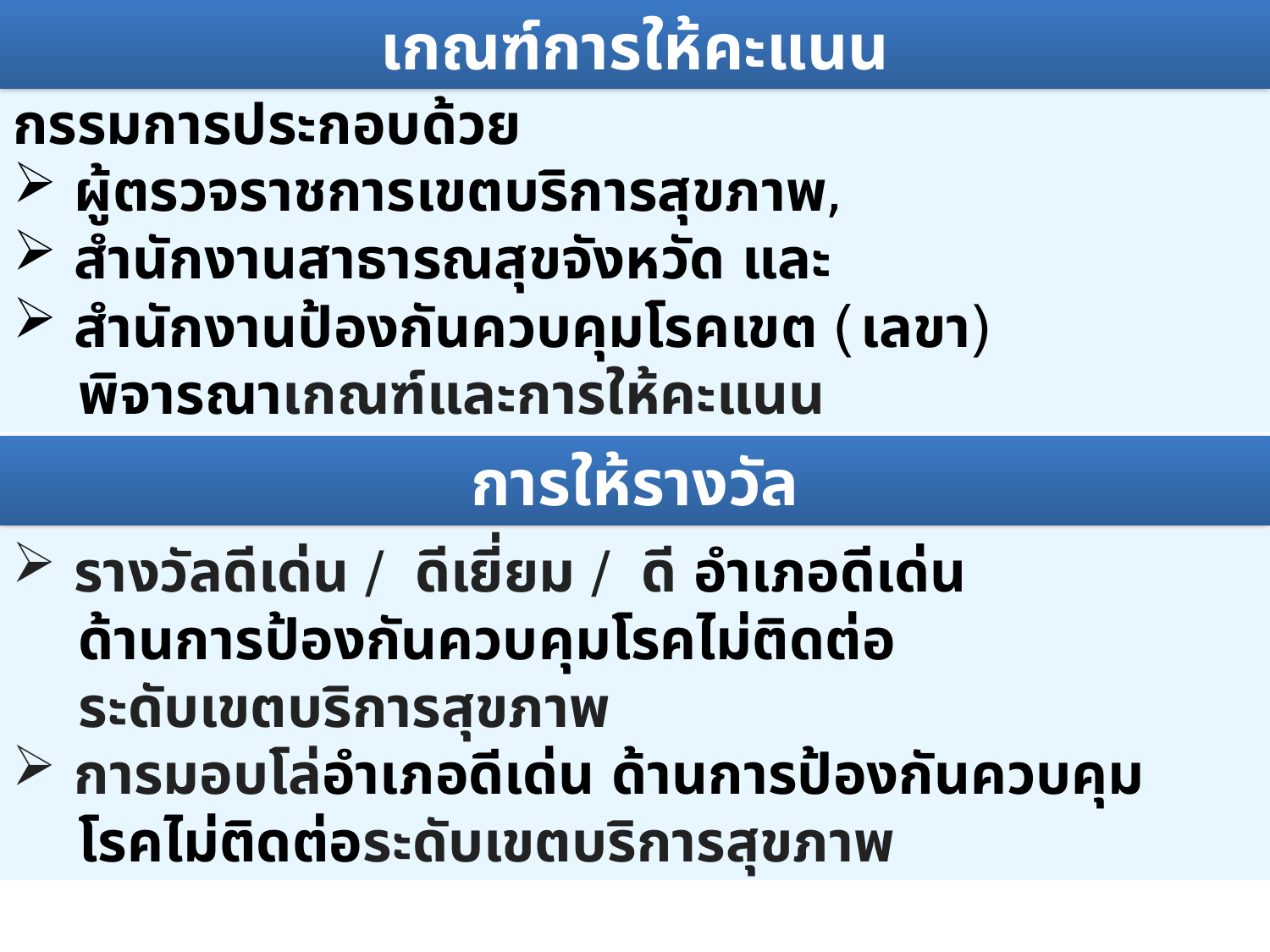

เกณฑ์การให้คะแนน
กรรมการประกอบด้วย
 ผู้ตรวจราชการเขตบริการสุขภาพ,
 สำนักงานสาธารณสุขจังหวัด และ
 สำนักงานป้องกันควบคุมโรคเขต (เลขา)
    พิจารณาเกณฑ์และการให้คะแนน
การให้รางวัล
 รางวัลดีเด่น / ดีเยี่ยม / ดี อำเภอดีเด่น
    ด้านการป้องกันควบคุมโรคไม่ติดต่อ
    ระดับเขตบริการสุขภาพ
 การมอบโล่อำเภอดีเด่น ด้านการป้องกันควบคุม
    โรคไม่ติดต่อระดับเขตบริการสุขภาพ